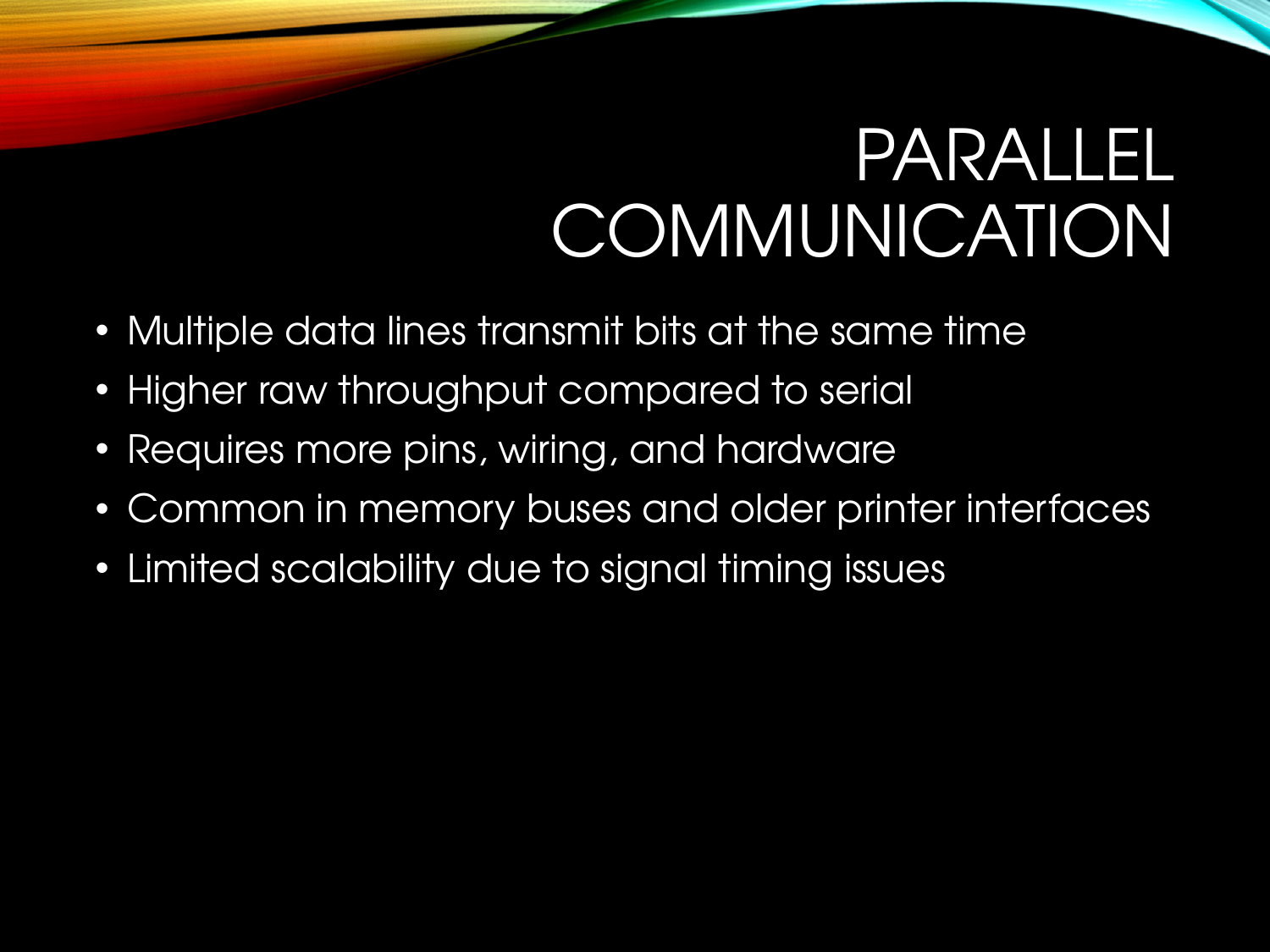

# Parallel Communication
Multiple data lines transmit bits at the same time
Higher raw throughput compared to serial
Requires more pins, wiring, and hardware
Common in memory buses and older printer interfaces
Limited scalability due to signal timing issues